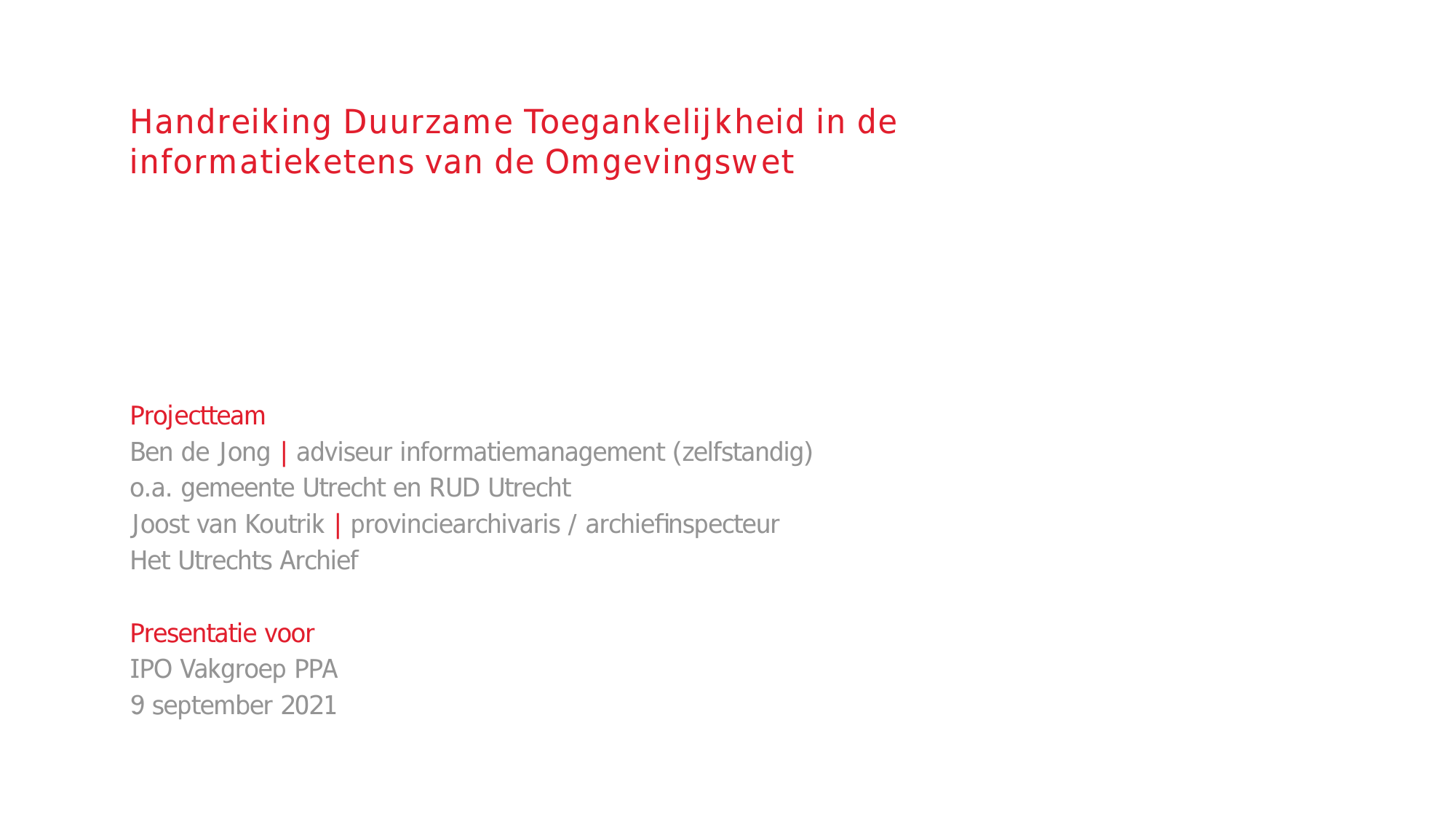

# Handreiking Duurzame Toegankelijkheid in de informatieketens van de Omgevingswet
Projectteam
Ben de Jong | adviseur informatiemanagement (zelfstandig)
o.a. gemeente Utrecht en RUD Utrecht
Joost van Koutrik | provinciearchivaris / archiefinspecteur
Het Utrechts Archief

Presentatie voor
IPO Vakgroep PPA
9 september 2021